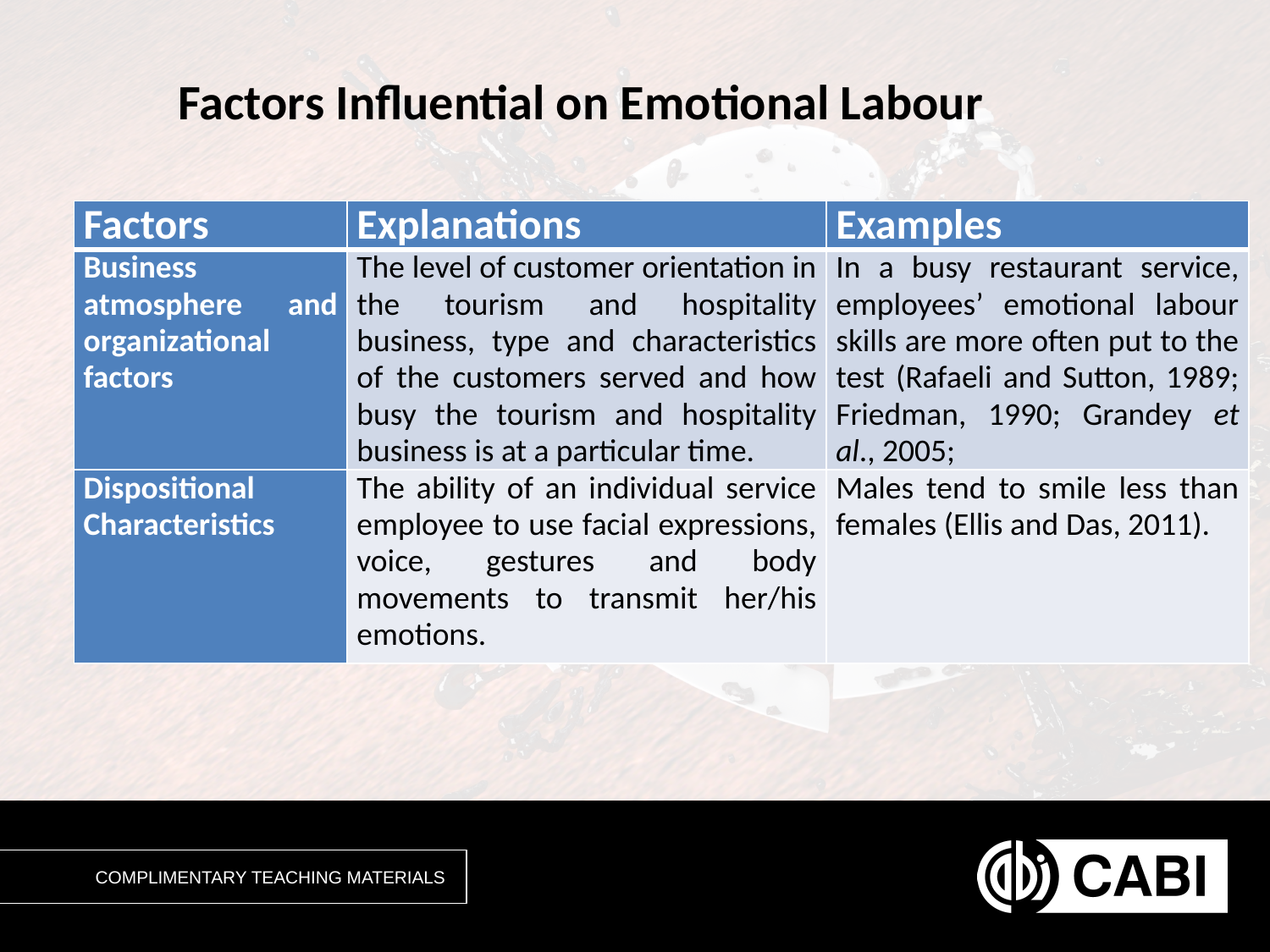

# Factors Influential on Emotional Labour
| Factors | Explanations | Examples |
| --- | --- | --- |
| Business atmosphere and organizational factors | The level of customer orientation in the tourism and hospitality business, type and characteristics of the customers served and how busy the tourism and hospitality business is at a particular time. | In a busy restaurant service, employees’ emotional labour skills are more often put to the test (Rafaeli and Sutton, 1989; Friedman, 1990; Grandey et al., 2005; |
| Dispositional Characteristics | The ability of an individual service employee to use facial expressions, voice, gestures and body movements to transmit her/his emotions. | Males tend to smile less than females (Ellis and Das, 2011). |